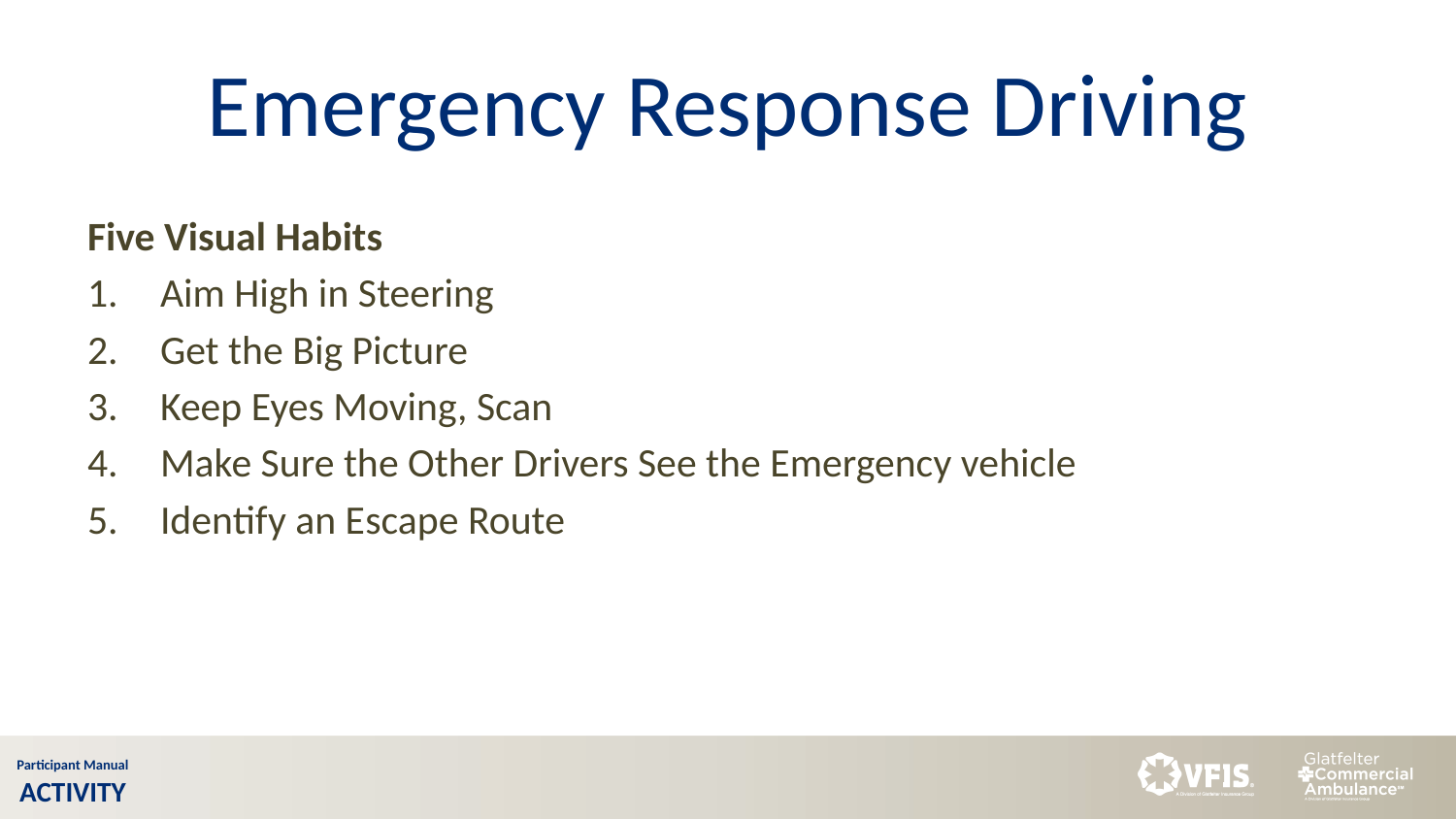

# Emergency Response Driving
Five Visual Habits
Aim High in Steering
Get the Big Picture
Keep Eyes Moving, Scan
Make Sure the Other Drivers See the Emergency vehicle
Identify an Escape Route
Participant Manual
ACTIVITY